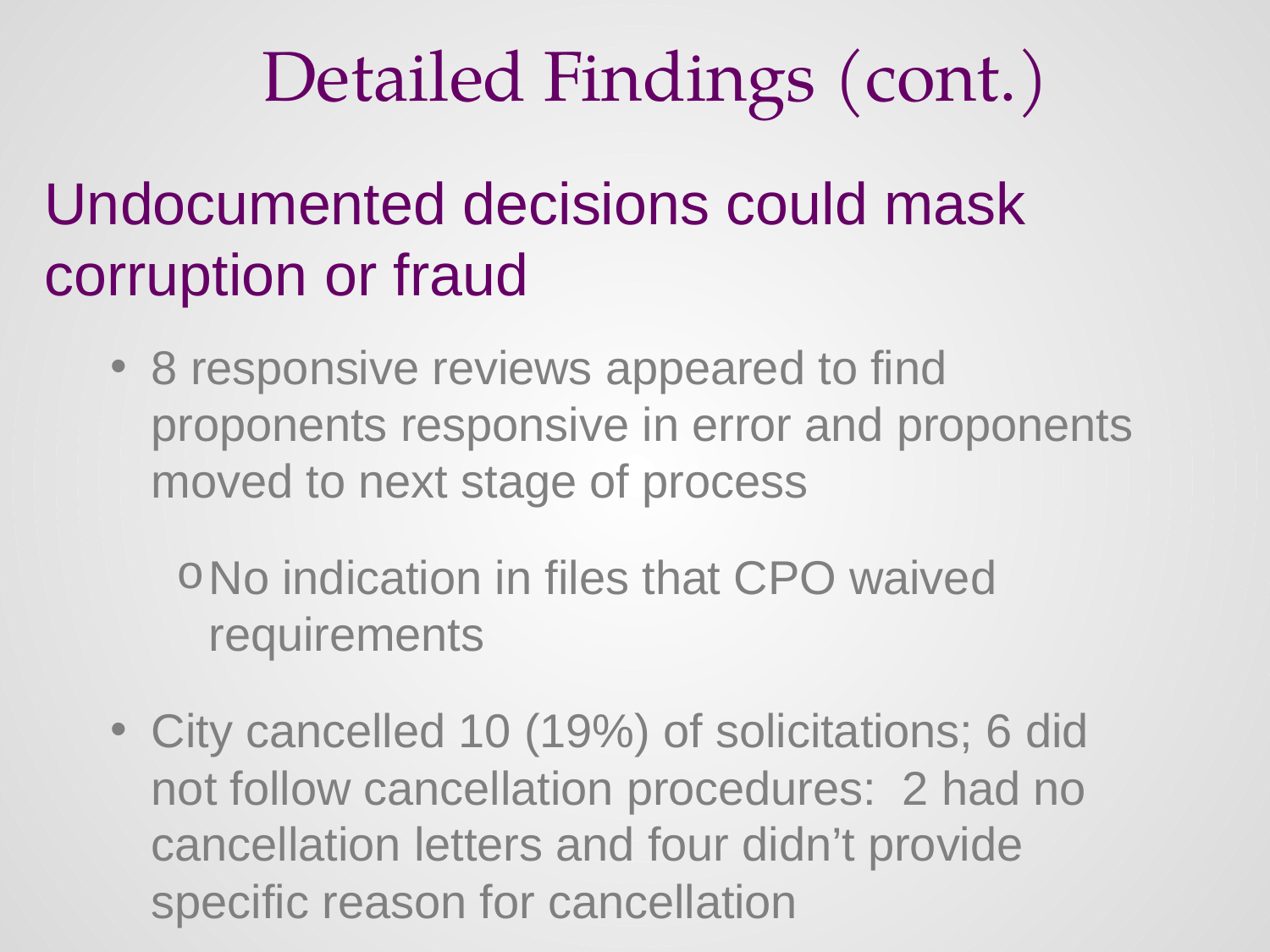

# Detailed Findings (cont.)
Undocumented decisions could mask corruption or fraud
8 responsive reviews appeared to find proponents responsive in error and proponents moved to next stage of process
No indication in files that CPO waived requirements
City cancelled 10 (19%) of solicitations; 6 did not follow cancellation procedures:  2 had no cancellation letters and four didn’t provide specific reason for cancellation